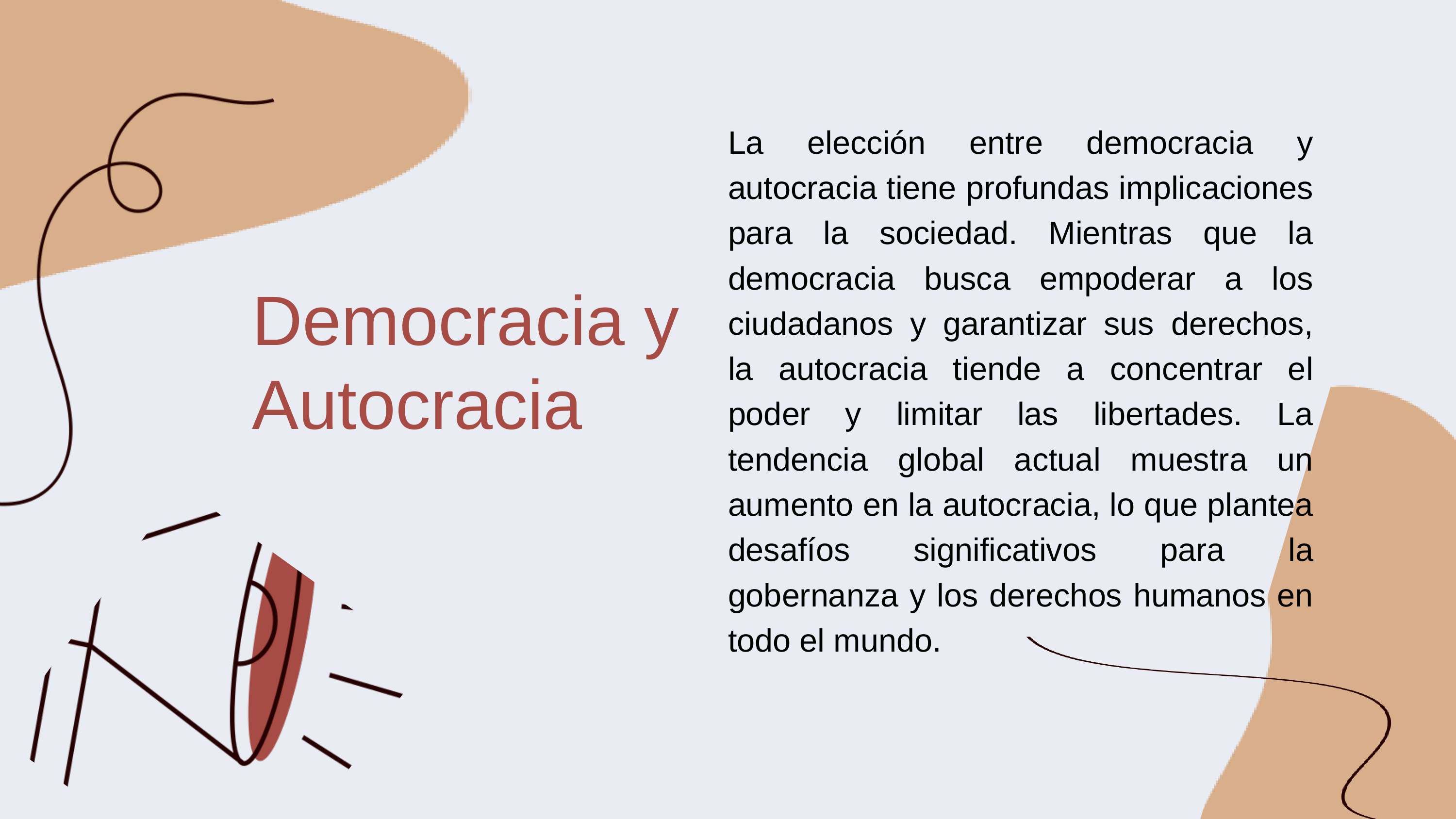

La elección entre democracia y autocracia tiene profundas implicaciones para la sociedad. Mientras que la democracia busca empoderar a los ciudadanos y garantizar sus derechos, la autocracia tiende a concentrar el poder y limitar las libertades. La tendencia global actual muestra un aumento en la autocracia, lo que plantea desafíos significativos para la gobernanza y los derechos humanos en todo el mundo.
Democracia y Autocracia